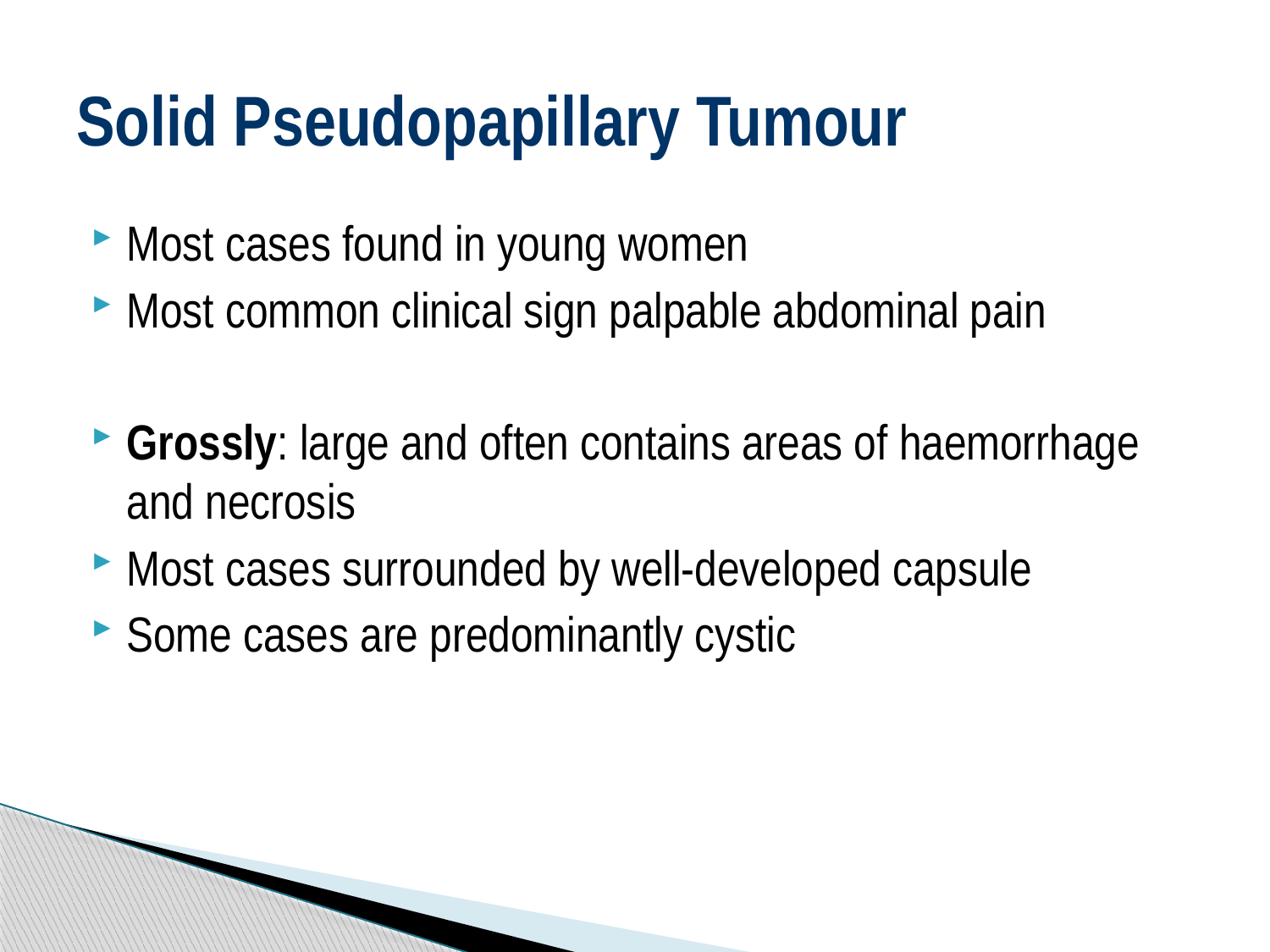

# Solid Pseudopapillary Tumour
Most cases found in young women
Most common clinical sign palpable abdominal pain

Grossly: large and often contains areas of haemorrhage and necrosis
Most cases surrounded by well-developed capsule
Some cases are predominantly cystic